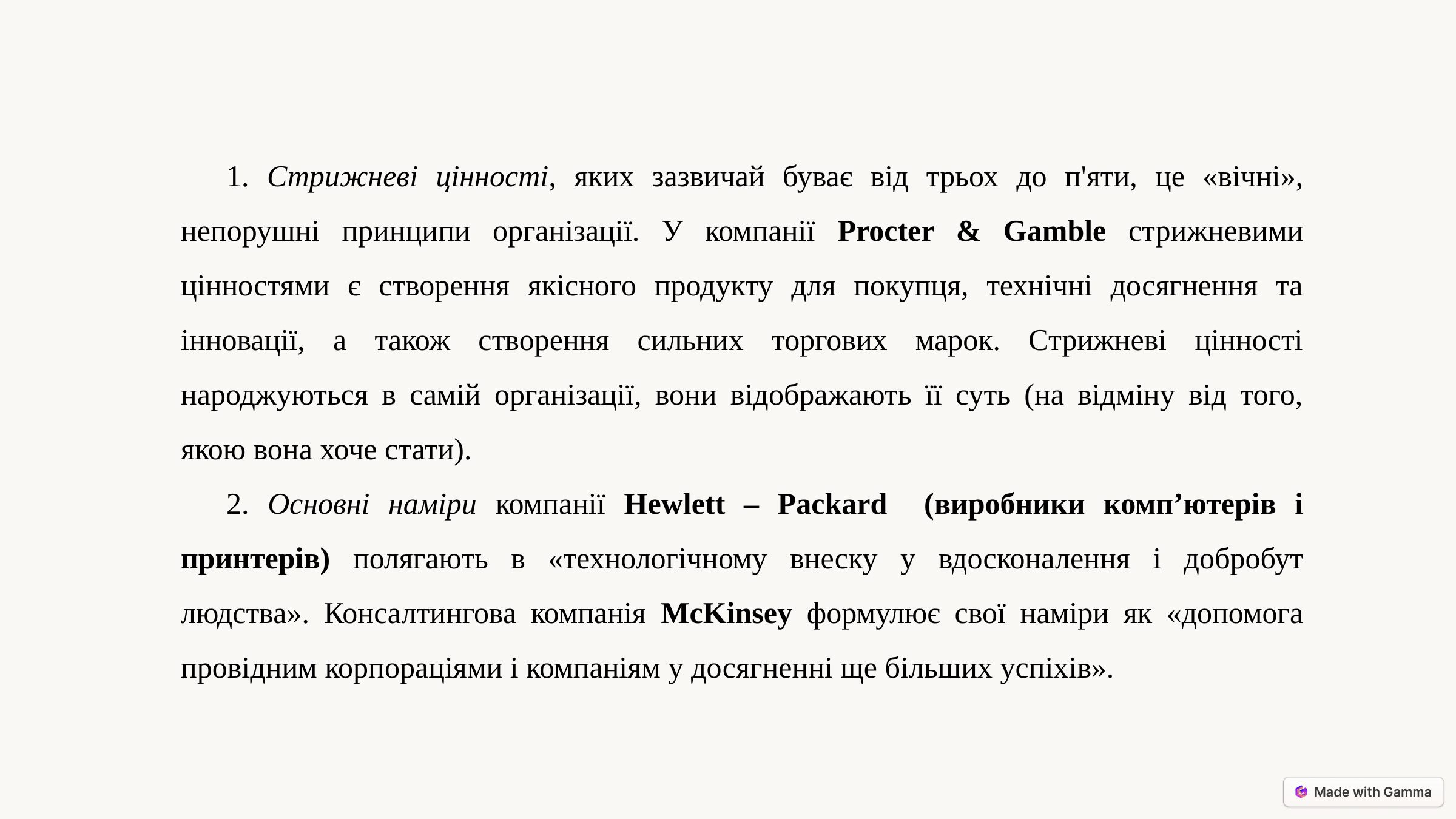

1. Стрижневі цінності, яких зазвичай буває від трьох до п'яти, це «вічні», непорушні принципи організації. У компанії Procter & Gamble стрижневими цінностями є створення якісного продукту для покупця, технічні досягнення та інновації, а також створення сильних торгових марок. Стрижневі цінності народжуються в самій організації, вони відображають її суть (на відміну від того, якою вона хоче стати).
2. Основні наміри компанії Hewlett – Packard  (виробники комп’ютерів і принтерів) полягають в «технологічному внеску у вдосконалення і добробут людства». Консалтингова компанія McKinsey формулює свої наміри як «допомога провідним корпораціями і компаніям у досягненні ще більших успіхів».